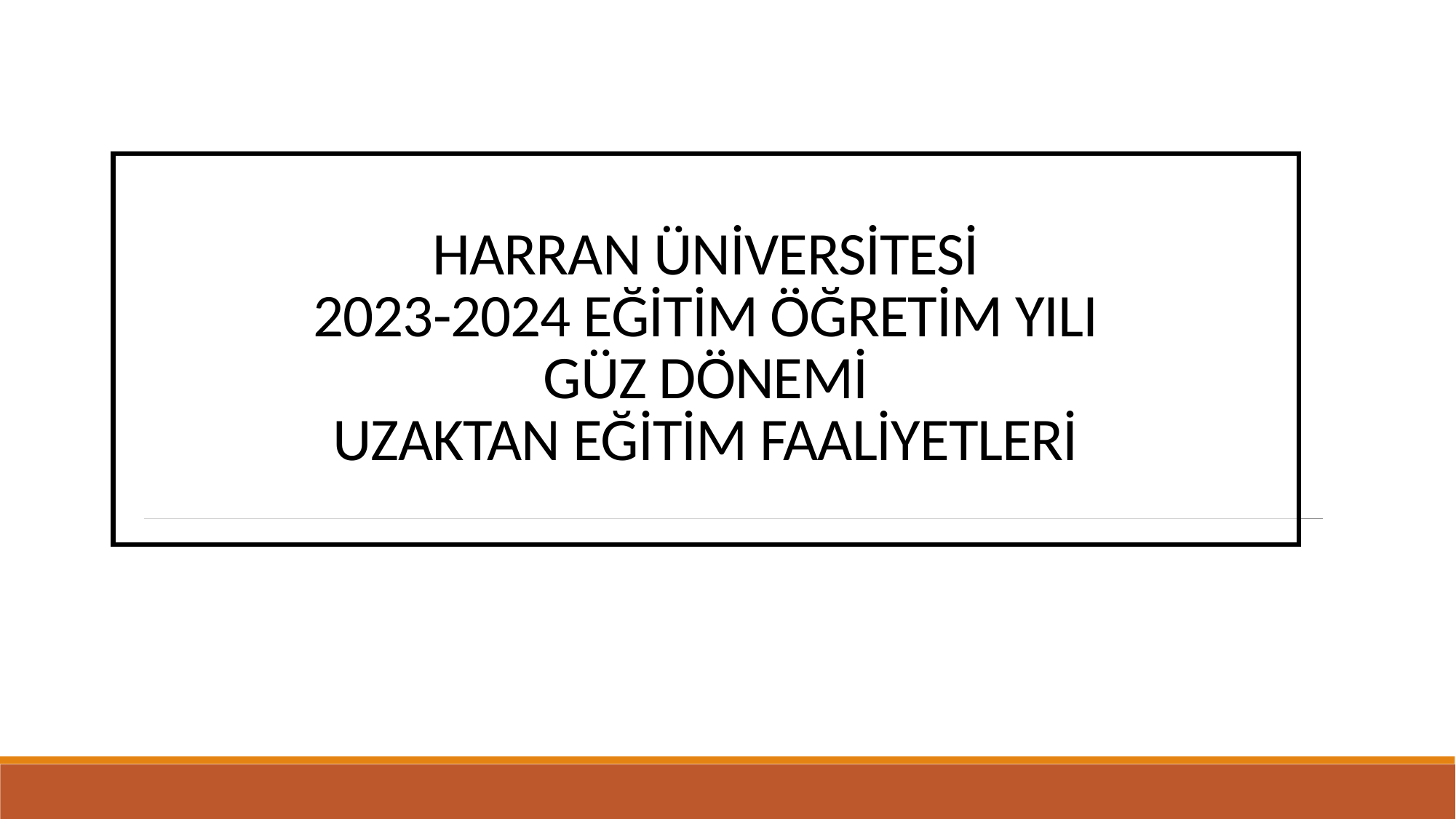

# HARRAN ÜNİVERSİTESİ 2023-2024 EĞİTİM ÖĞRETİM YILI GÜZ DÖNEMİ UZAKTAN EĞİTİM FAALİYETLERİ